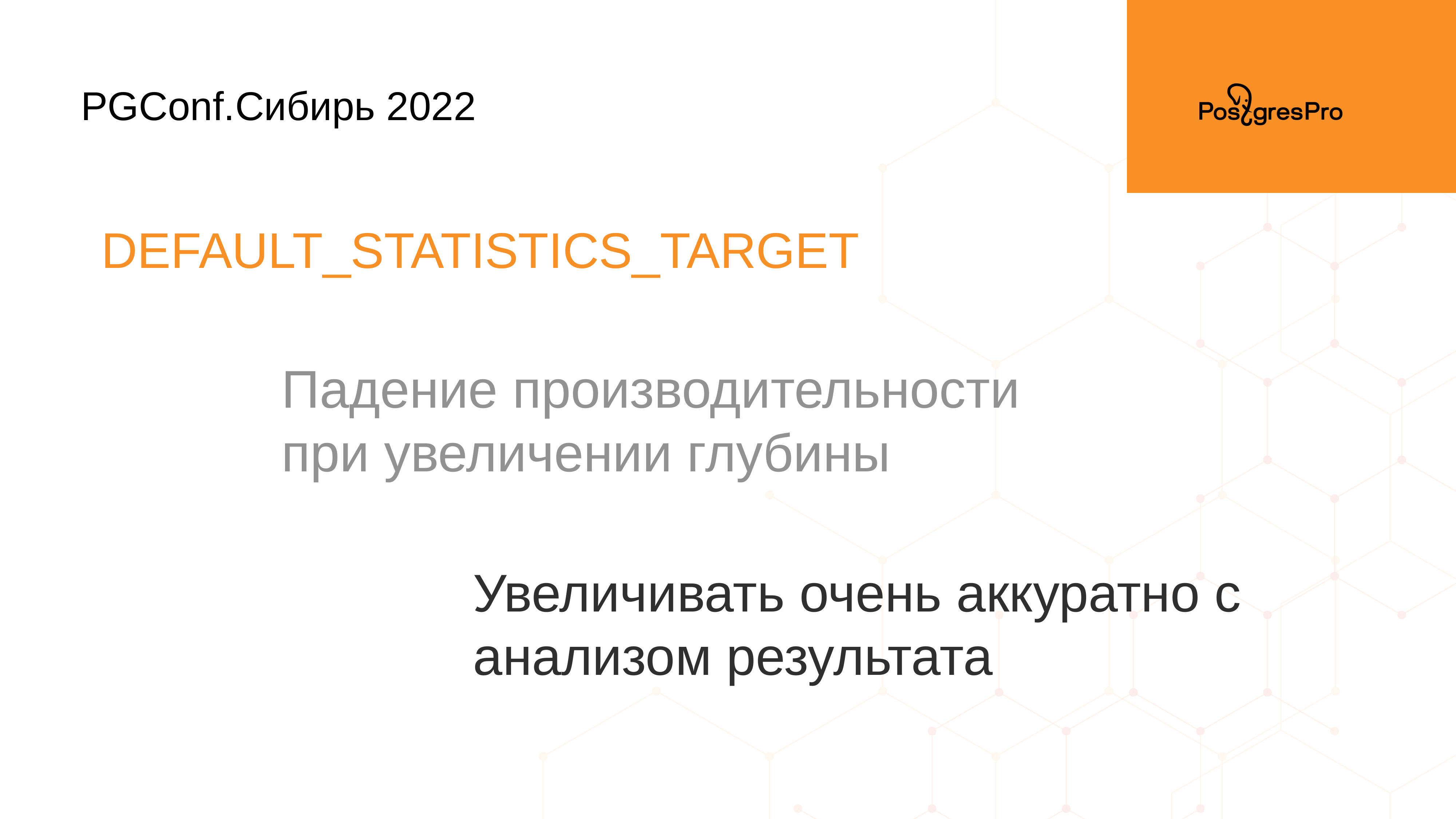

PGConf.Сибирь 2022
default_statistics_target
Падение производительности при увеличении глубины
Увеличивать очень аккуратно с анализом результата